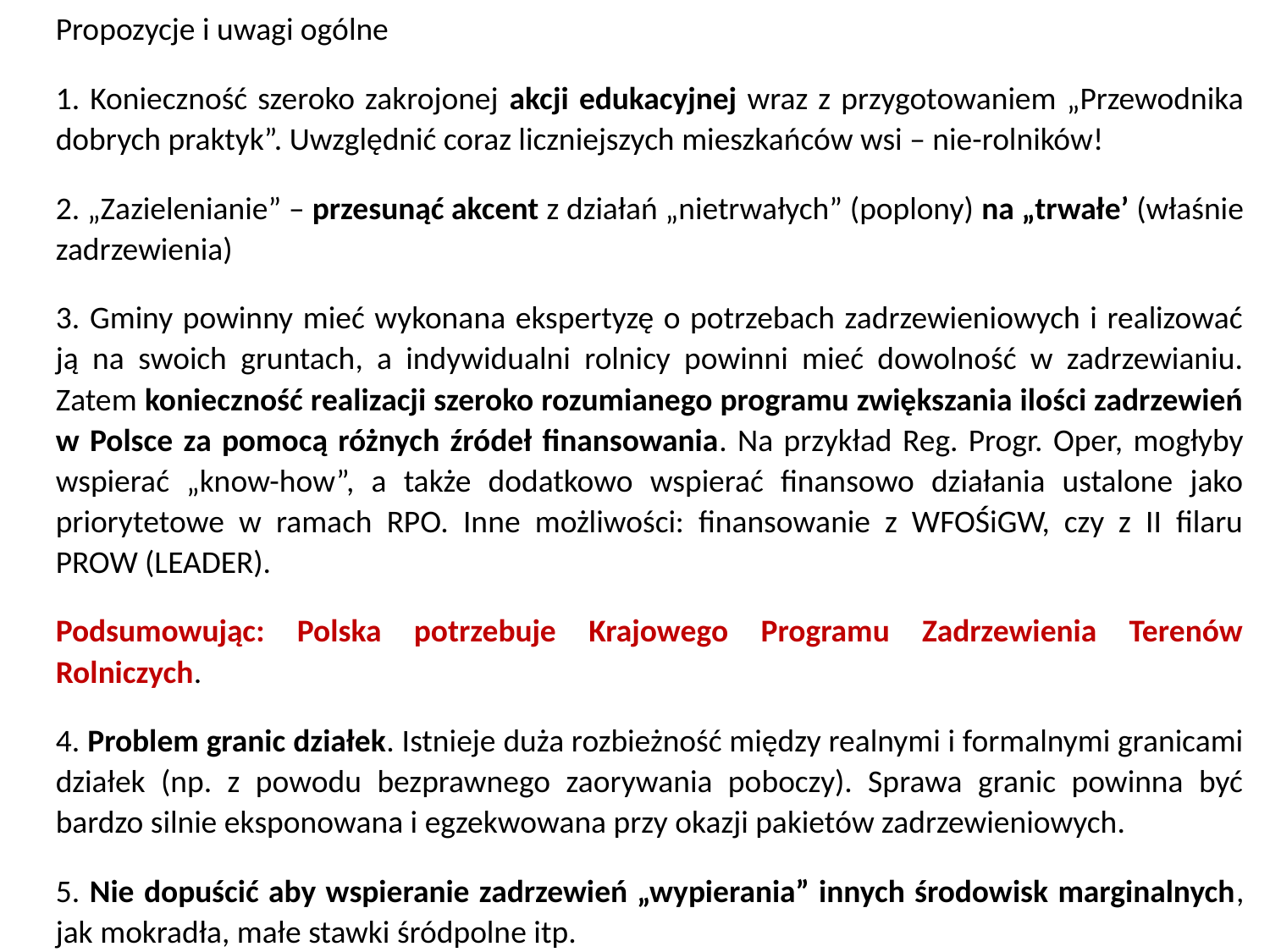

Propozycje i uwagi ogólne
1. Konieczność szeroko zakrojonej akcji edukacyjnej wraz z przygotowaniem „Przewodnika dobrych praktyk”. Uwzględnić coraz liczniejszych mieszkańców wsi – nie-rolników!
2. „Zazielenianie” – przesunąć akcent z działań „nietrwałych” (poplony) na „trwałe’ (właśnie zadrzewienia)
3. Gminy powinny mieć wykonana ekspertyzę o potrzebach zadrzewieniowych i realizować ją na swoich gruntach, a indywidualni rolnicy powinni mieć dowolność w zadrzewianiu. Zatem konieczność realizacji szeroko rozumianego programu zwiększania ilości zadrzewień w Polsce za pomocą różnych źródeł finansowania. Na przykład Reg. Progr. Oper, mogłyby wspierać „know-how”, a także dodatkowo wspierać finansowo działania ustalone jako priorytetowe w ramach RPO. Inne możliwości: finansowanie z WFOŚiGW, czy z II filaru PROW (LEADER).
Podsumowując: Polska potrzebuje Krajowego Programu Zadrzewienia Terenów Rolniczych.
4. Problem granic działek. Istnieje duża rozbieżność między realnymi i formalnymi granicami działek (np. z powodu bezprawnego zaorywania poboczy). Sprawa granic powinna być bardzo silnie eksponowana i egzekwowana przy okazji pakietów zadrzewieniowych.
5. Nie dopuścić aby wspieranie zadrzewień „wypierania” innych środowisk marginalnych, jak mokradła, małe stawki śródpolne itp.